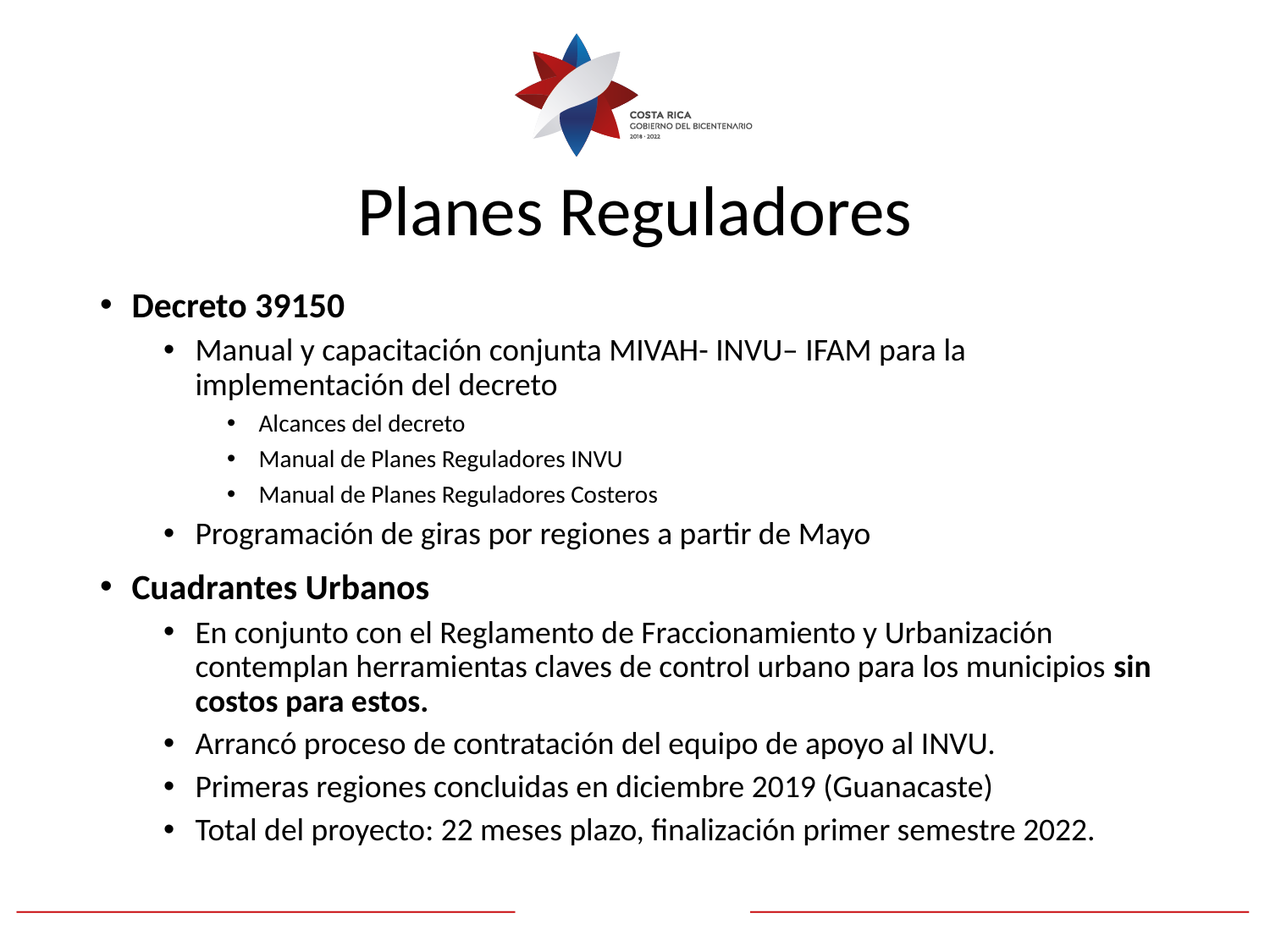

# Planes Reguladores
Decreto 39150
Manual y capacitación conjunta MIVAH- INVU– IFAM para la implementación del decreto
Alcances del decreto
Manual de Planes Reguladores INVU
Manual de Planes Reguladores Costeros
Programación de giras por regiones a partir de Mayo
Cuadrantes Urbanos
En conjunto con el Reglamento de Fraccionamiento y Urbanización contemplan herramientas claves de control urbano para los municipios sin costos para estos.
Arrancó proceso de contratación del equipo de apoyo al INVU.
Primeras regiones concluidas en diciembre 2019 (Guanacaste)
Total del proyecto: 22 meses plazo, finalización primer semestre 2022.